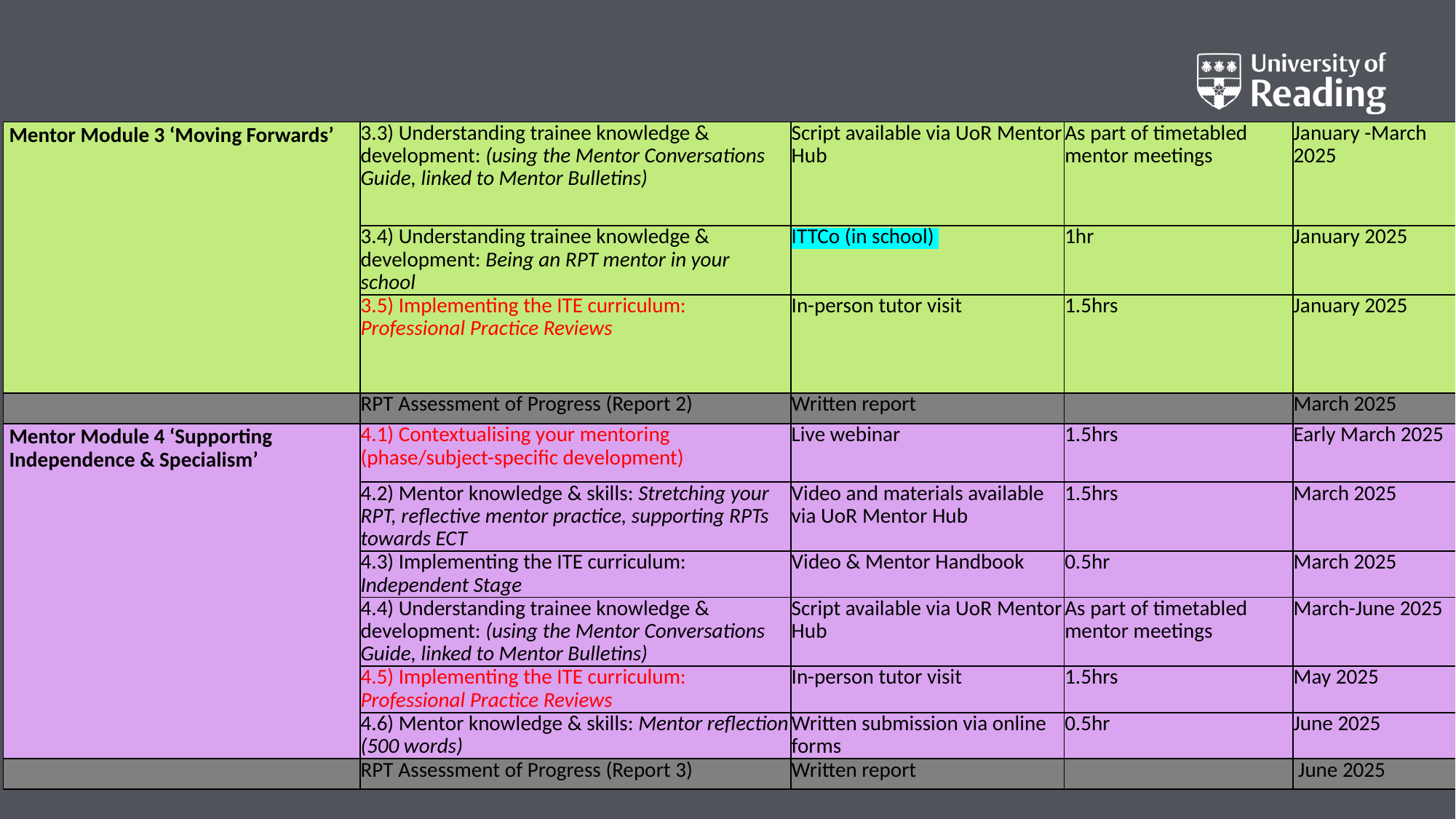

| Mentor Module 3 ‘Moving Forwards’ | 3.3) Understanding trainee knowledge & development: (using the Mentor Conversations Guide, linked to Mentor Bulletins) | Script available via UoR Mentor Hub | As part of timetabled mentor meetings | January -March 2025 |
| --- | --- | --- | --- | --- |
|  | 3.4) Understanding trainee knowledge & development: Being an RPT mentor in your school | ITTCo (in school) | 1hr | January 2025 |
|  | 3.5) Implementing the ITE curriculum: Professional Practice Reviews | In-person tutor visit | 1.5hrs | January 2025 |
|  | RPT Assessment of Progress (Report 2) | Written report |  | March 2025 |
| Mentor Module 4 ‘Supporting Independence & Specialism’ | 4.1) Contextualising your mentoring (phase/subject-specific development) | Live webinar | 1.5hrs | Early March 2025 |
|  | 4.2) Mentor knowledge & skills: Stretching your RPT, reflective mentor practice, supporting RPTs towards ECT | Video and materials available via UoR Mentor Hub | 1.5hrs | March 2025 |
|  | 4.3) Implementing the ITE curriculum: Independent Stage | Video & Mentor Handbook | 0.5hr | March 2025 |
|  | 4.4) Understanding trainee knowledge & development: (using the Mentor Conversations Guide, linked to Mentor Bulletins) | Script available via UoR Mentor Hub | As part of timetabled mentor meetings | March-June 2025 |
|  | 4.5) Implementing the ITE curriculum: Professional Practice Reviews | In-person tutor visit | 1.5hrs | May 2025 |
|  | 4.6) Mentor knowledge & skills: Mentor reflection (500 words) | Written submission via online forms | 0.5hr | June 2025 |
|  | RPT Assessment of Progress (Report 3) | Written report |  | June 2025 |
#